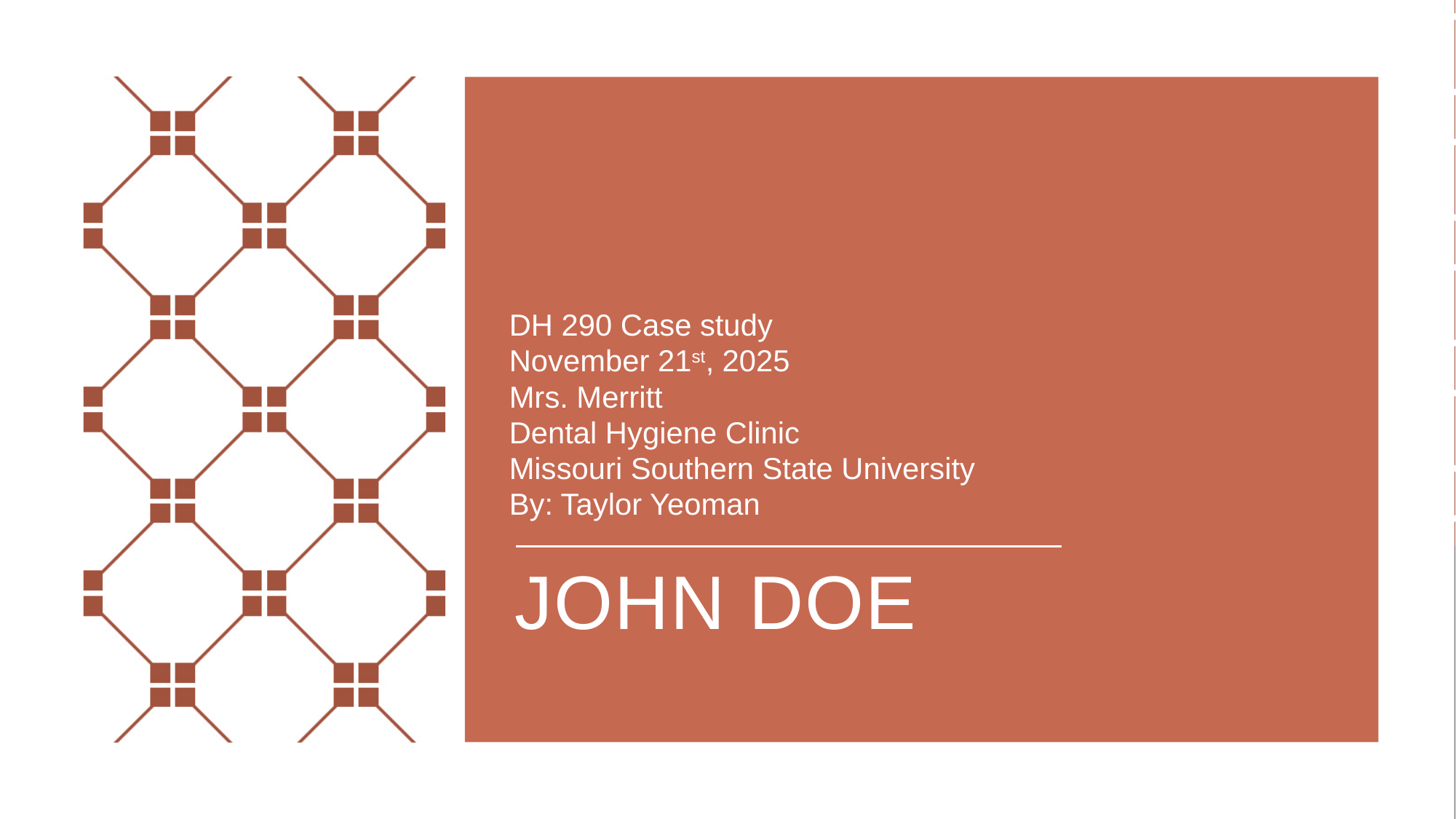

DH 290 Case study
November 21st, 2025
Mrs. Merritt
Dental Hygiene Clinic
Missouri Southern State University
By: Taylor Yeoman
# John Doe